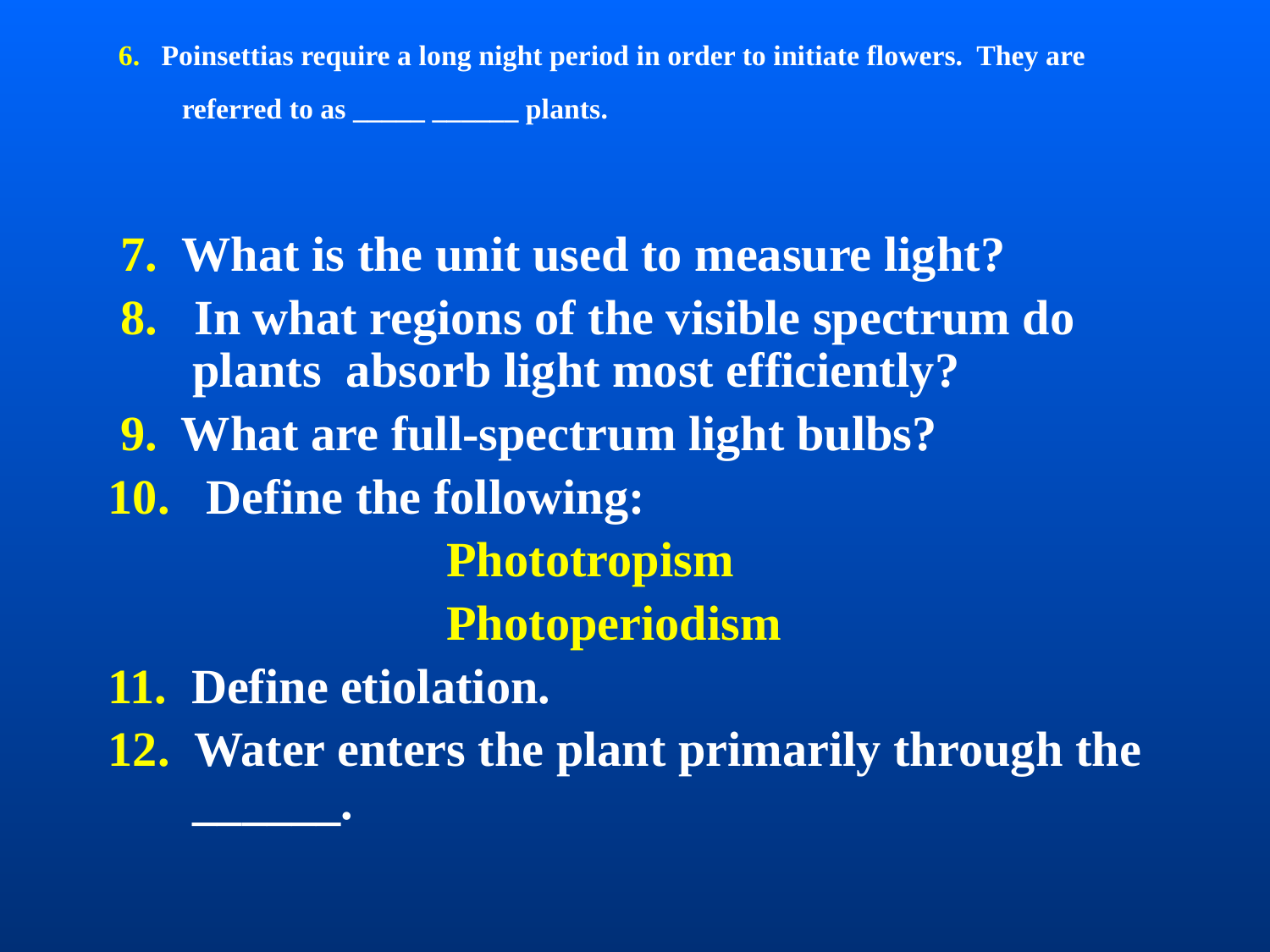

6.   Poinsettias require a long night period in order to initiate flowers.  They are referred to as _____ ______ plants.

 7.  What is the unit used to measure light?
 8.   In what regions of the visible spectrum do  plants  absorb light most efficiently?
 9.  What are full-spectrum light bulbs?
10.   Define the following:
			Phototropism
			Photoperiodism
11.  Define etiolation.
12.  Water enters the plant primarily through the ______.

#